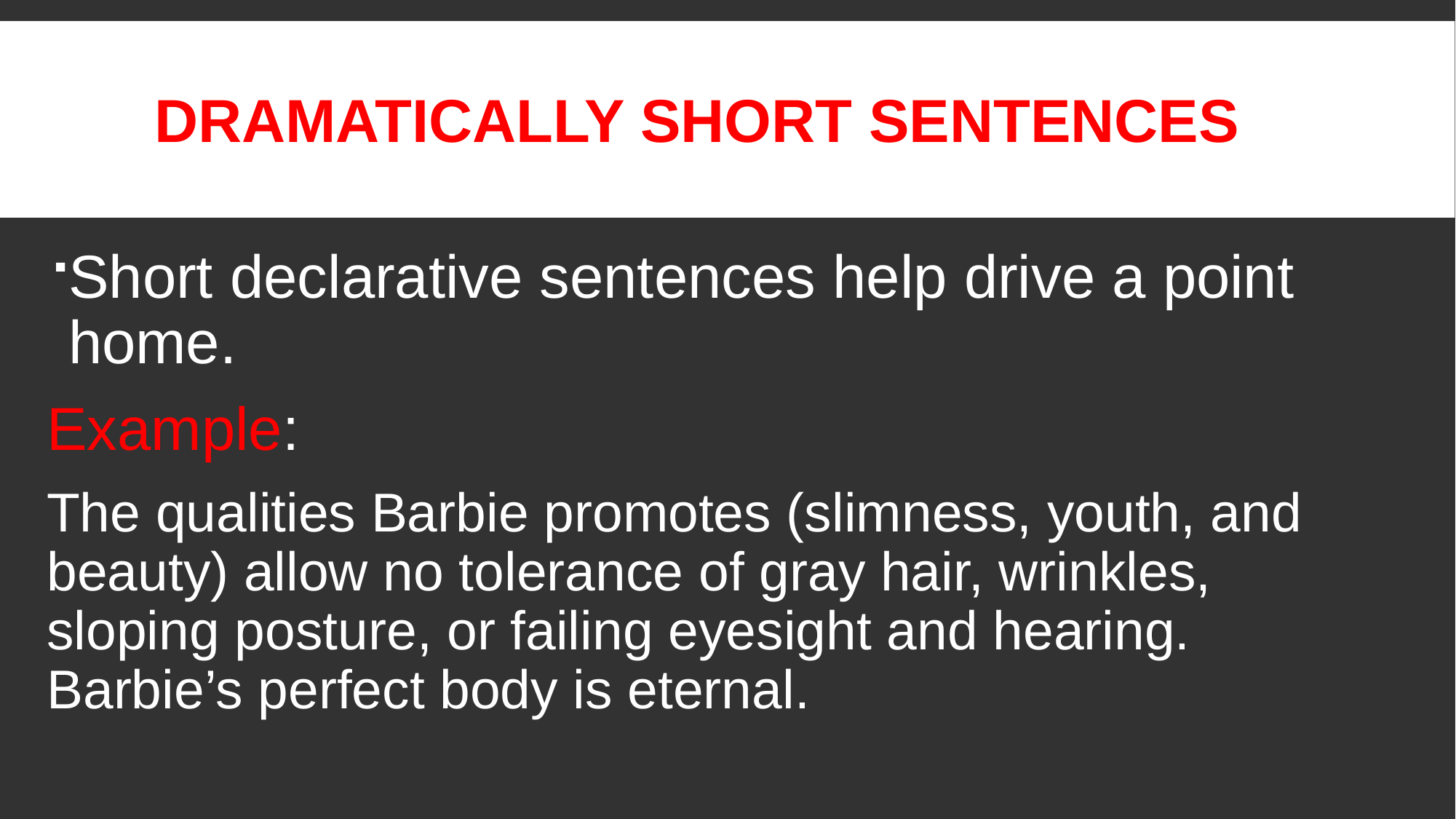

# Dramatically short sentences
Short declarative sentences help drive a point home.
Example:
The qualities Barbie promotes (slimness, youth, and beauty) allow no tolerance of gray hair, wrinkles, sloping posture, or failing eyesight and hearing.  Barbie’s perfect body is eternal.